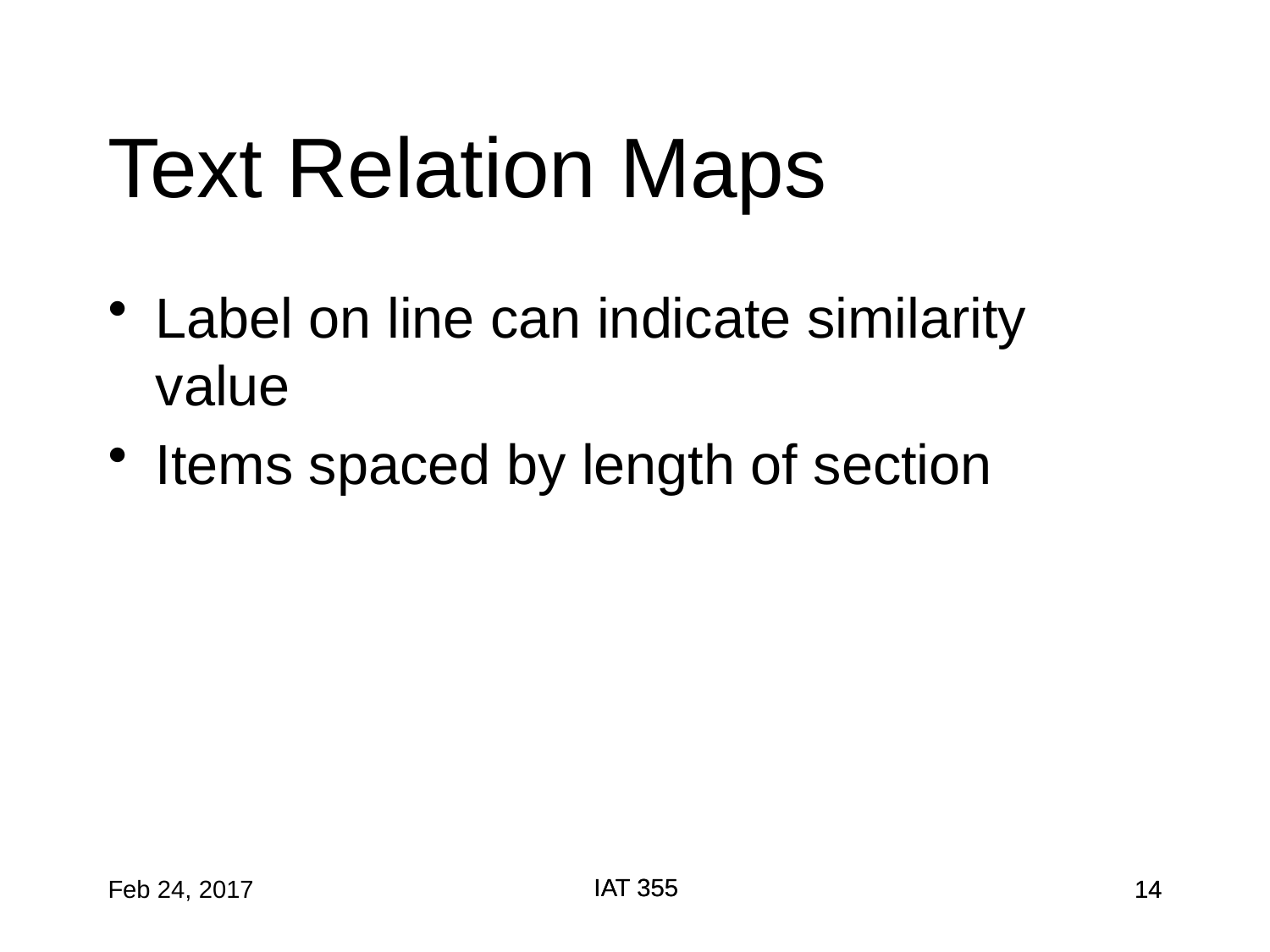

# Text Relation Maps
Label on line can indicate similarity value
Items spaced by length of section
IAT 355
IAT 355
Feb 24, 2017
14
14